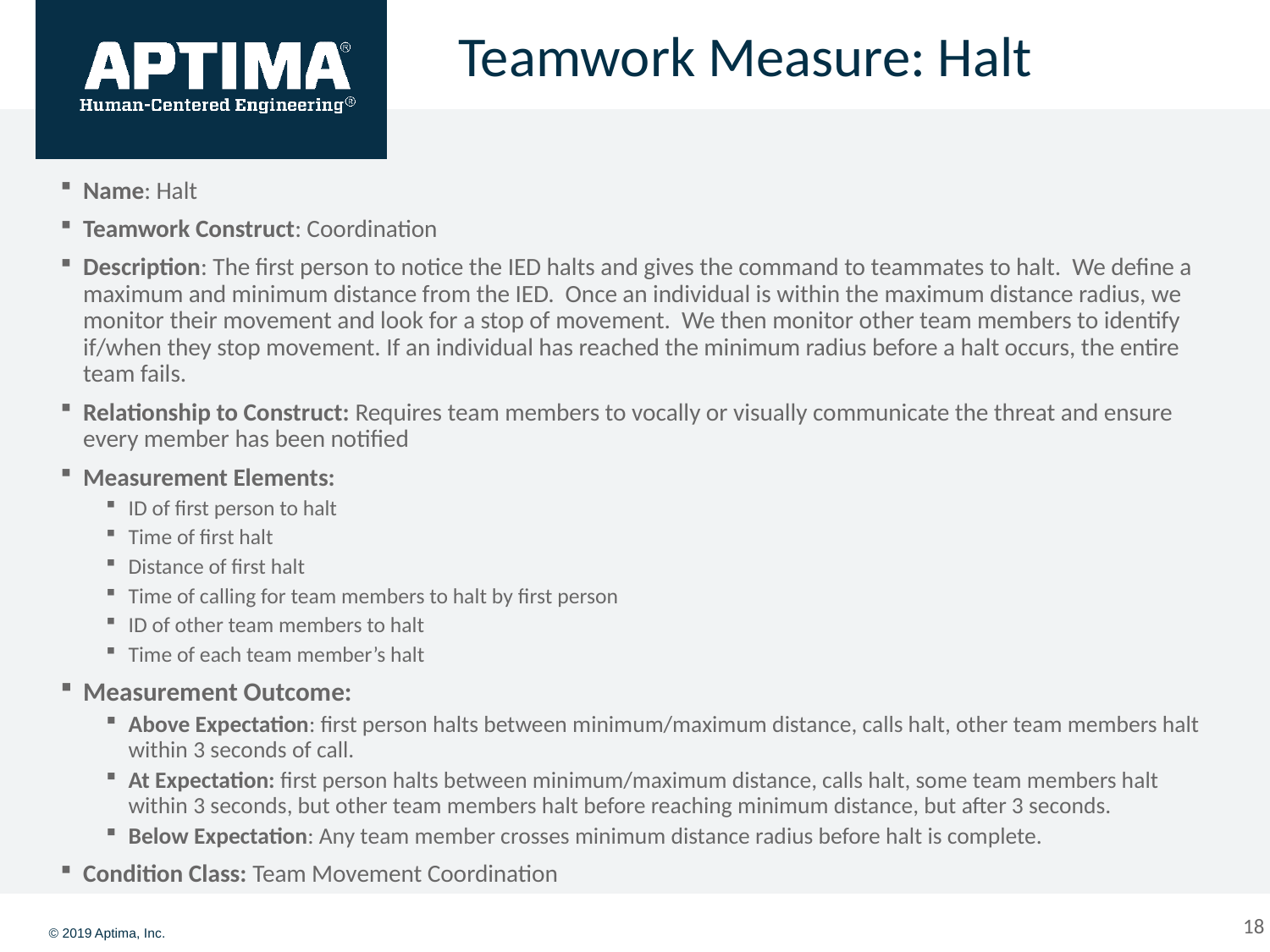

Teamwork Measure: Halt
Name: Halt
Teamwork Construct: Coordination
Description: The first person to notice the IED halts and gives the command to teammates to halt.  We define a maximum and minimum distance from the IED.  Once an individual is within the maximum distance radius, we monitor their movement and look for a stop of movement.  We then monitor other team members to identify if/when they stop movement. If an individual has reached the minimum radius before a halt occurs, the entire team fails.
Relationship to Construct: Requires team members to vocally or visually communicate the threat and ensure every member has been notified
Measurement Elements:
ID of first person to halt
Time of first halt
Distance of first halt
Time of calling for team members to halt by first person
ID of other team members to halt
Time of each team member’s halt
Measurement Outcome:
Above Expectation: first person halts between minimum/maximum distance, calls halt, other team members halt within 3 seconds of call.
At Expectation: first person halts between minimum/maximum distance, calls halt, some team members halt within 3 seconds, but other team members halt before reaching minimum distance, but after 3 seconds.
Below Expectation: Any team member crosses minimum distance radius before halt is complete.
Condition Class: Team Movement Coordination